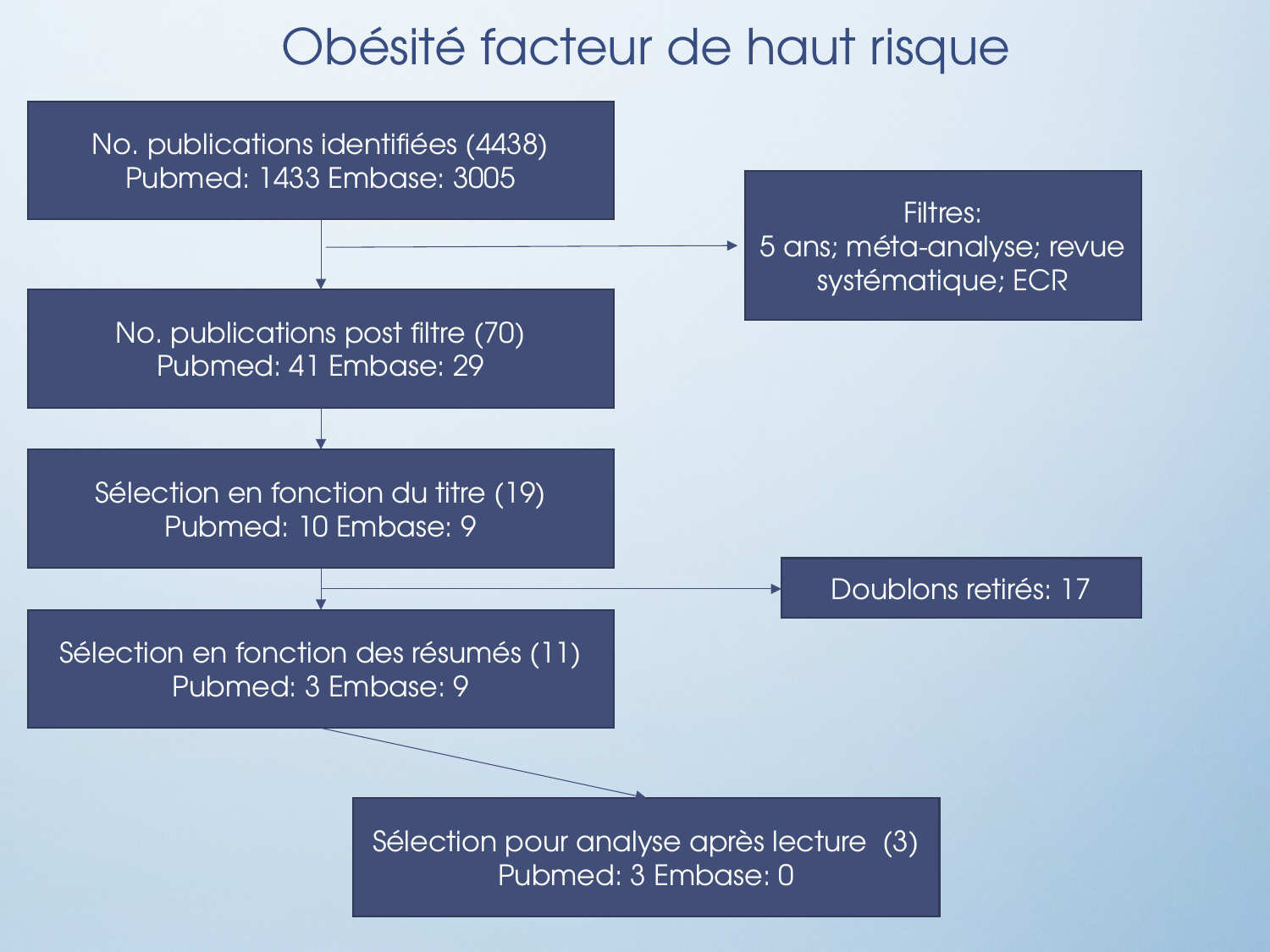

Obésité facteur de haut risque
No. publications identifiées (4438)
Pubmed: 1433 Embase: 3005
Filtres:
5 ans; méta-analyse; revue systématique; ECR
No. publications post filtre (70)
Pubmed: 41 Embase: 29
Sélection en fonction du titre (19)
Pubmed: 10 Embase: 9
Doublons retirés: 17
Sélection en fonction des résumés (11)
Pubmed: 3 Embase: 9
Sélection pour analyse après lecture  (3)
Pubmed: 3 Embase: 0